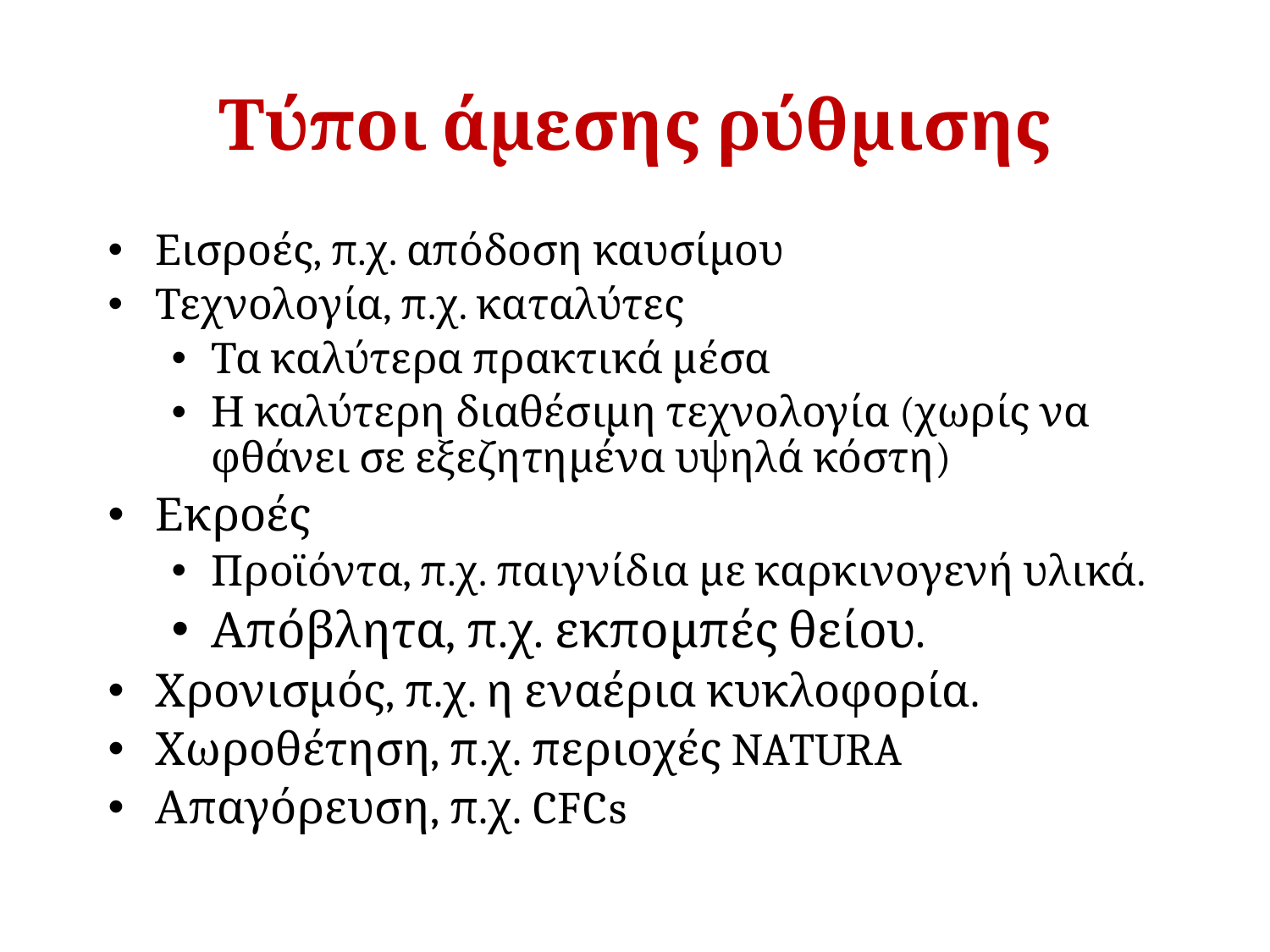

# Τύποι άμεσης ρύθμισης
Εισροές, π.χ. απόδοση καυσίμου
Τεχνολογία, π.χ. καταλύτες
Τα καλύτερα πρακτικά μέσα
Η καλύτερη διαθέσιμη τεχνολογία (χωρίς να φθάνει σε εξεζητημένα υψηλά κόστη)
Εκροές
Προϊόντα, π.χ. παιγνίδια με καρκινογενή υλικά.
Απόβλητα, π.χ. εκπομπές θείου.
Χρονισμός, π.χ. η εναέρια κυκλοφορία.
Χωροθέτηση, π.χ. περιοχές NATURA
Απαγόρευση, π.χ. CFCs